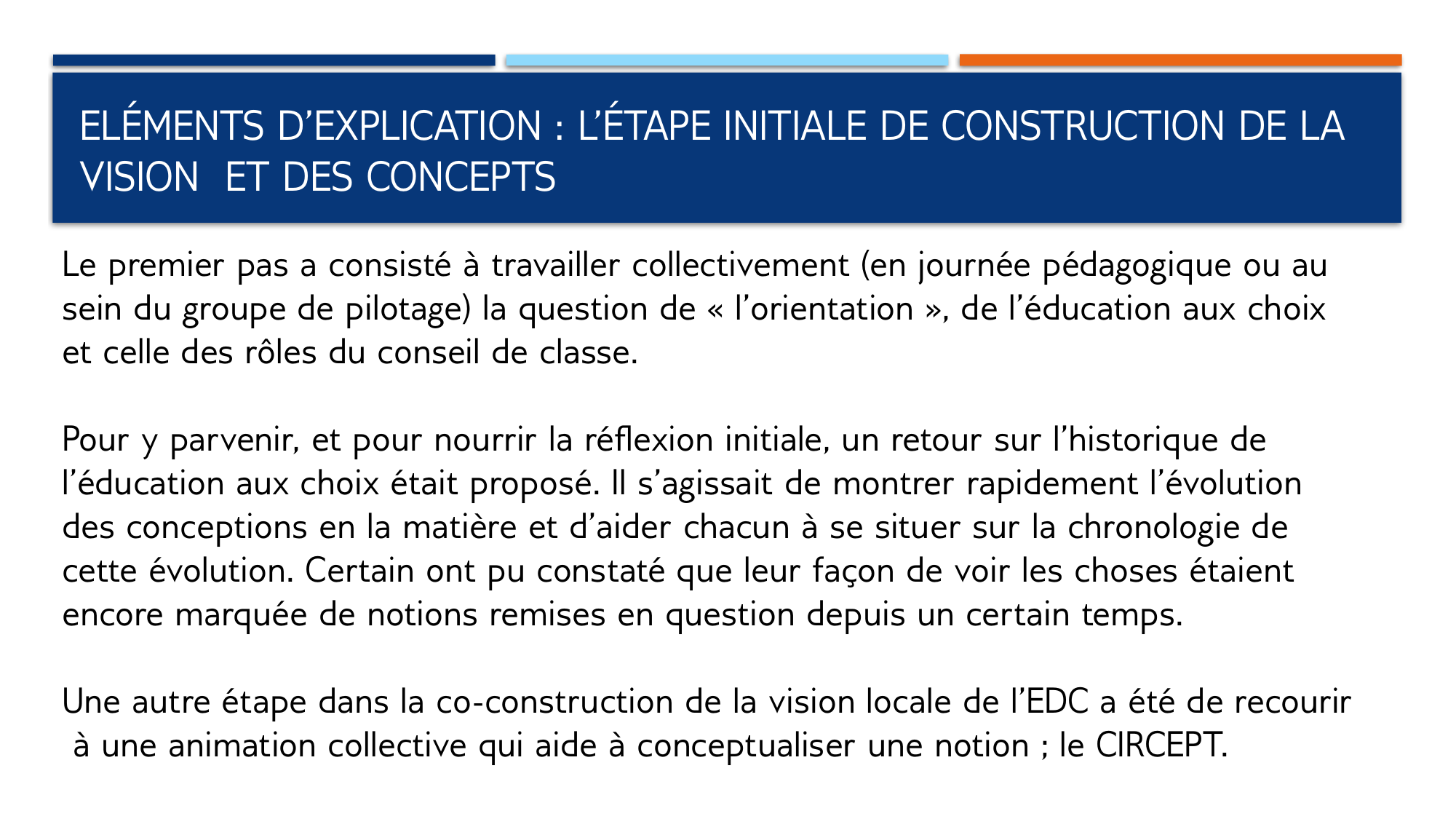

# Eléments d’explication : l’étape initiale de construction de la vision  et des concepts
Le premier pas a consisté à travailler collectivement (en journée pédagogique ou au sein du groupe de pilotage) la question de « l’orientation », de l’éducation aux choix et celle des rôles du conseil de classe.

Pour y parvenir, et pour nourrir la réflexion initiale, un retour sur l’historique de l’éducation aux choix était proposé. Il s’agissait de montrer rapidement l’évolution des conceptions en la matière et d’aider chacun à se situer sur la chronologie de cette évolution. Certain ont pu constaté que leur façon de voir les choses étaient encore marquée de notions remises en question depuis un certain temps.

Une autre étape dans la co-construction de la vision locale de l’EDC a été de recourir  à une animation collective qui aide à conceptualiser une notion ; le CIRCEPT.